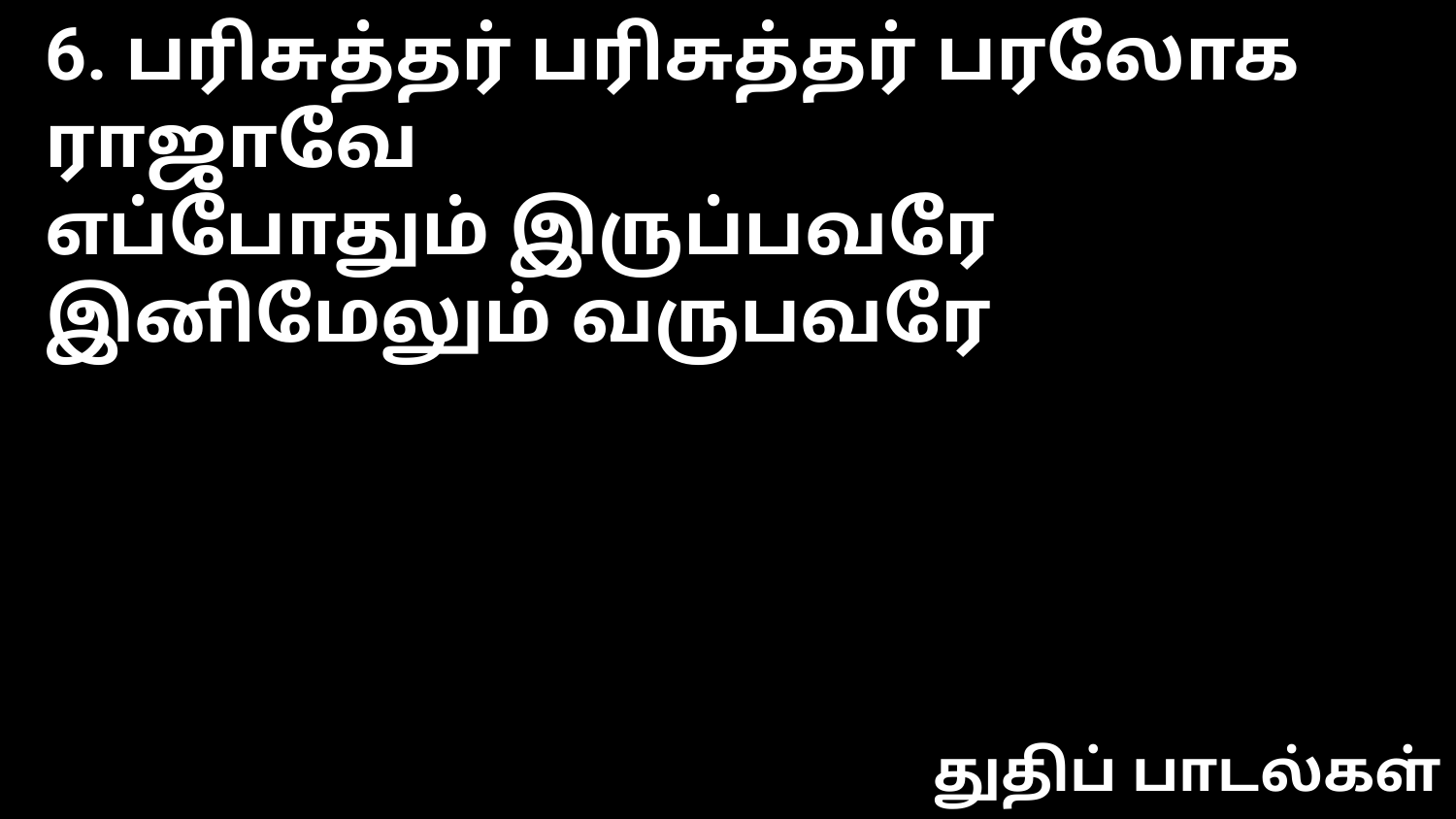

6. பரிசுத்தர் பரிசுத்தர் பரலோக ராஜாவே
எப்போதும் இருப்பவரே இனிமேலும் வருபவரே

துதிப் பாடல்கள்